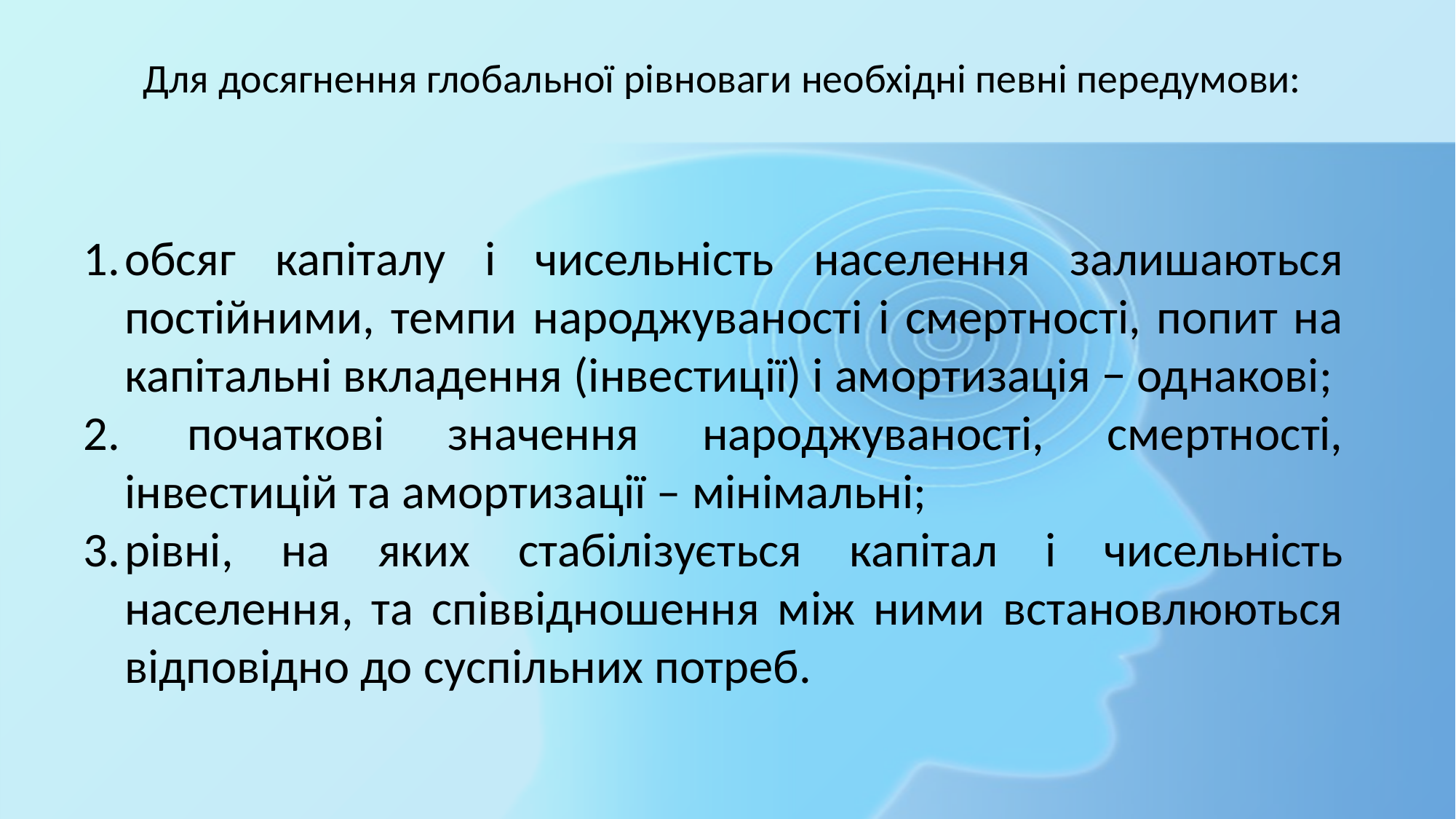

# Для досягнення глобальної рівноваги необхідні певні передумови:
обсяг капіталу і чисельність населення залишаються постійними, темпи народжуваності і смертності, попит на капітальні вкладення (інвестиції) і амортизація − однакові;
 початкові значення народжуваності, смертності, інвестицій та амортизації – мінімальні;
рівні, на яких стабілізується капітал і чисельність населення, та співвідношення між ними встановлюються відповідно до суспільних потреб.